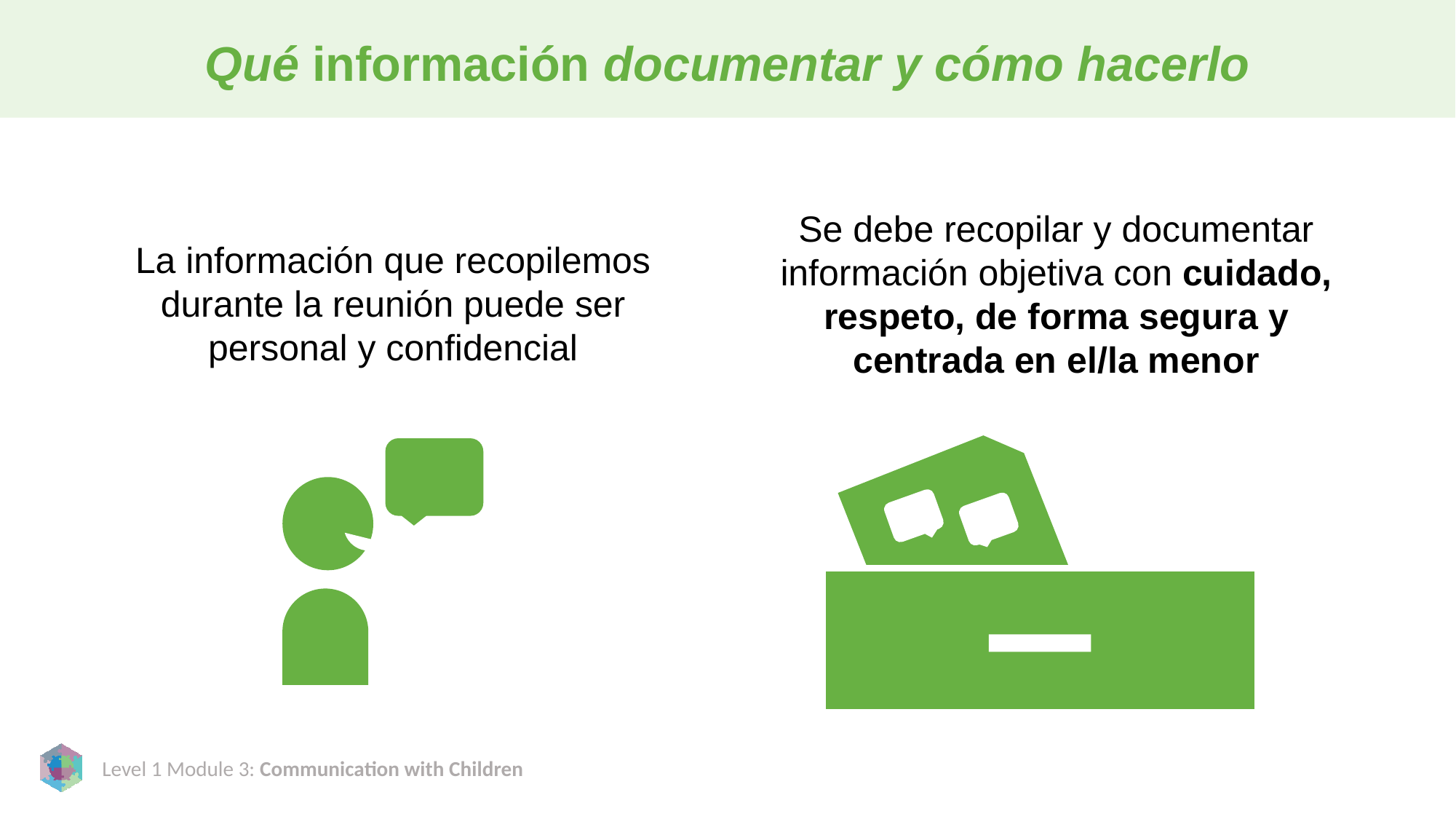

# Qué información documentar y cómo hacerlo
Se debe recopilar y documentar información objetiva con cuidado, respeto, de forma segura y centrada en el/la menor
La información que recopilemos durante la reunión puede ser personal y confidencial